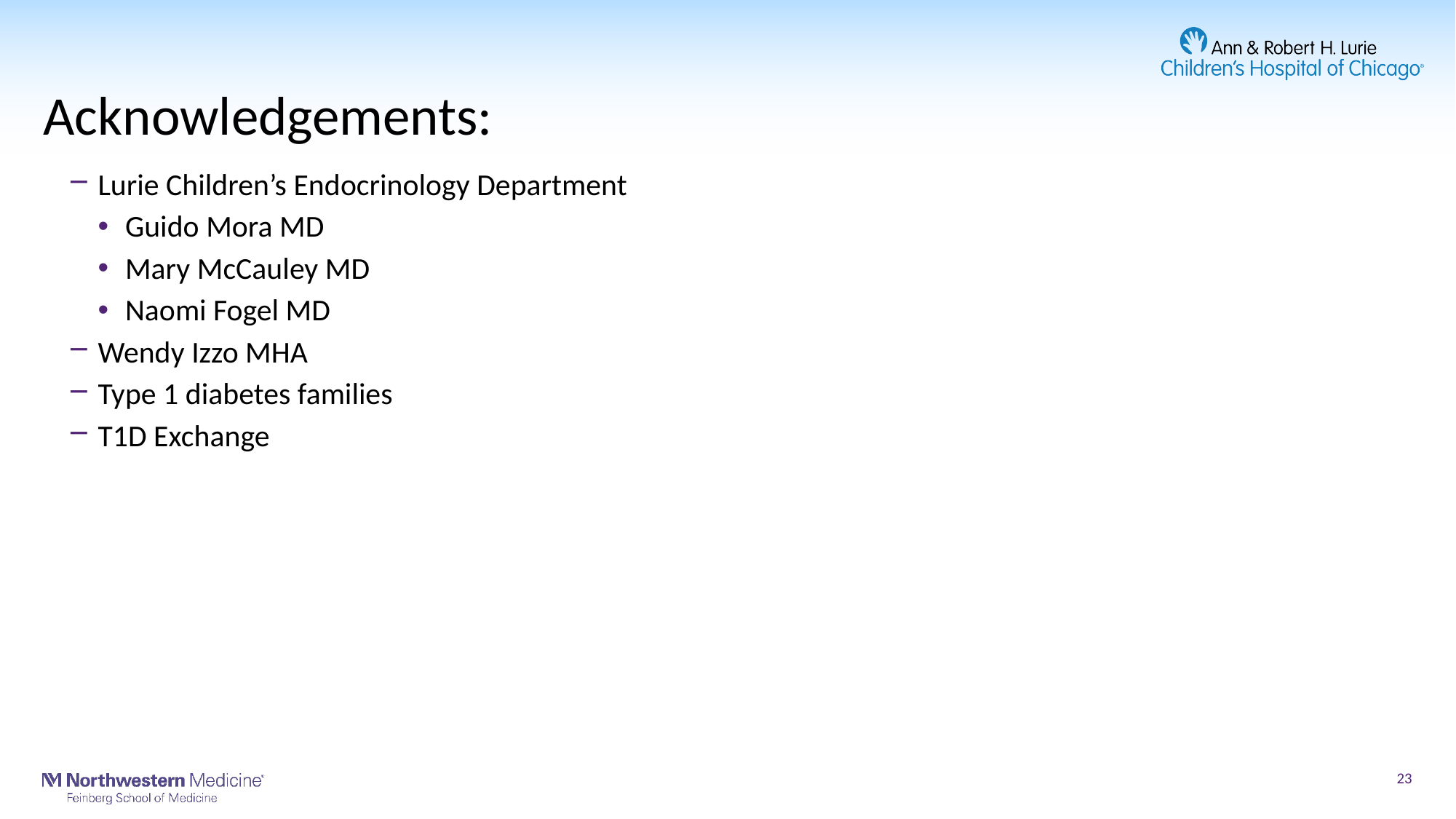

# Acknowledgements:
Lurie Children’s Endocrinology Department
Guido Mora MD
Mary McCauley MD
Naomi Fogel MD
Wendy Izzo MHA
Type 1 diabetes families
T1D Exchange

23